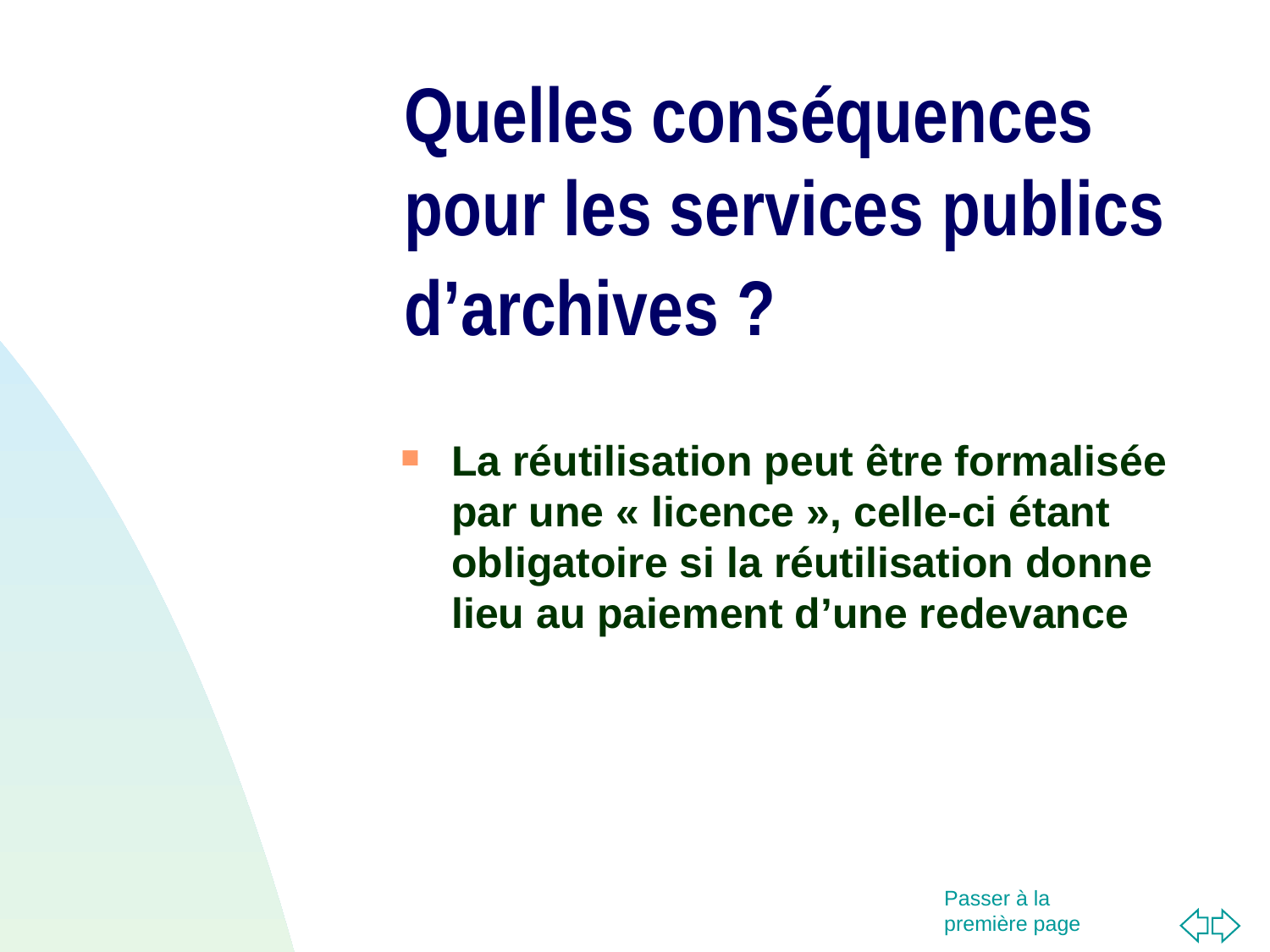

Quelles conséquences pour les services publics d’archives ?

La réutilisation peut être formalisée par une « licence », celle-ci étant obligatoire si la réutilisation donne lieu au paiement d’une redevance